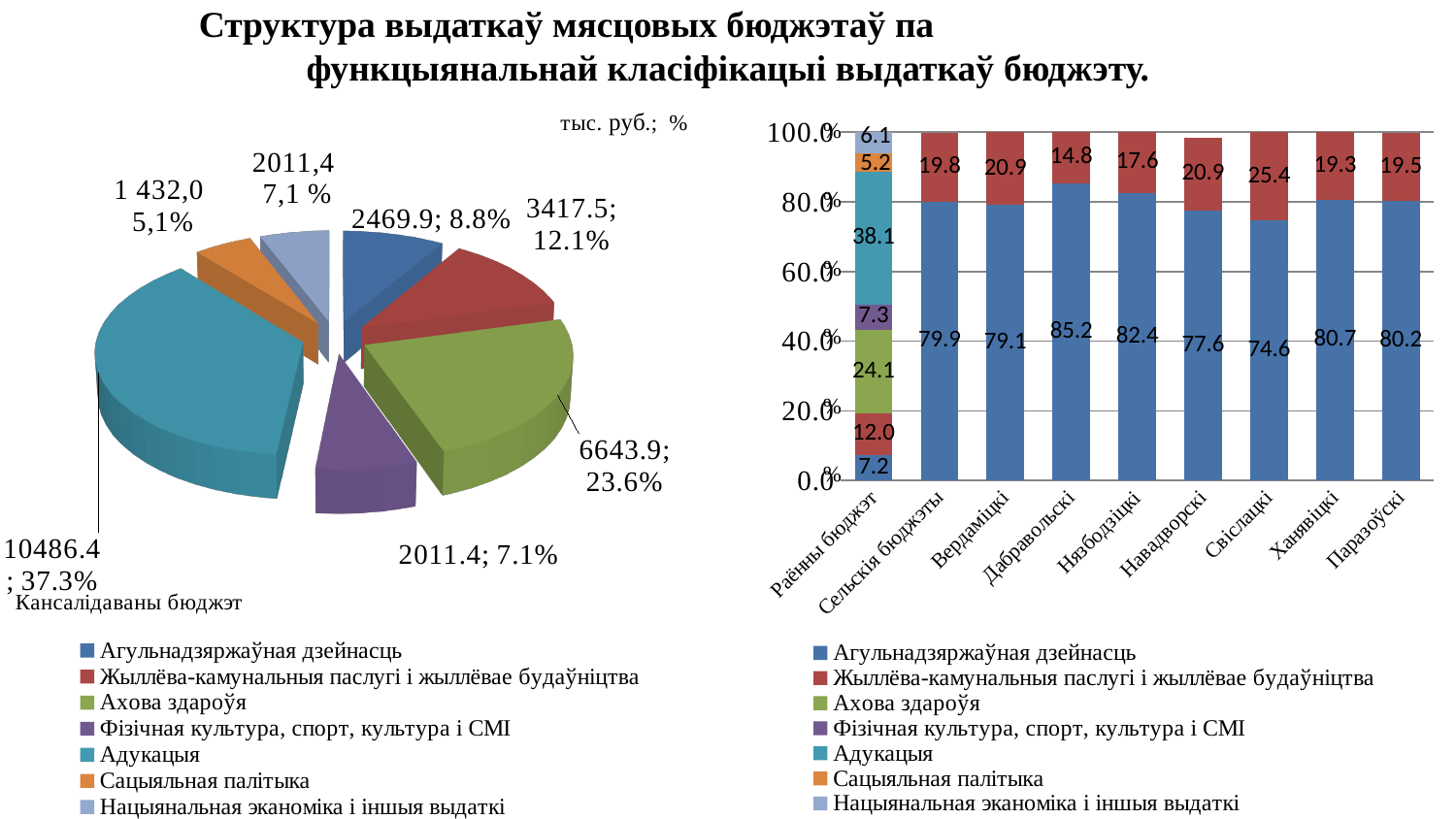

# Структура выдаткаў мясцовых бюджэтаў па                                    функцыянальнай класіфікацыі выдаткаў бюджэту.

### Chart

| Category | Агульнадзяржаўная дзейнасць | Жыллёва-камунальныя паслугі і жыллёвае будаўніцтва | Ахова здароўя | Фізічная культура, спорт, культура і СМІ | Адукацыя | Сацыяльная палітыка | Нацыянальная эканоміка і іншыя выдаткі |
|---|---|---|---|---|---|---|---|
| Раённы бюджэт | 7.2 | 12.0 | 24.1 | 7.3 | 38.1 | 5.2 | 6.1 |
| Сельскія бюджэты | 79.9 | 19.8 | None | None | None | None | None |
| Вердаміцкі | 79.1 | 20.9 | None | None | None | None | None |
| Дабравольскі | 85.2 | 14.8 | None | None | None | None | None |
| Нязбодзіцкі | 82.4 | 17.6 | None | None | None | None | None |
| Навадворскі | 77.6 | 20.9 | None | None | None | None | None |
| Свіслацкі | 74.6 | 25.4 | None | None | None | None | None |
| Ханявіцкі | 80.7 | 19.3 | None | None | None | None | None |
| Паразоўскі | 80.2 | 19.5 | None | None | None | None | None |

[unsupported chart]